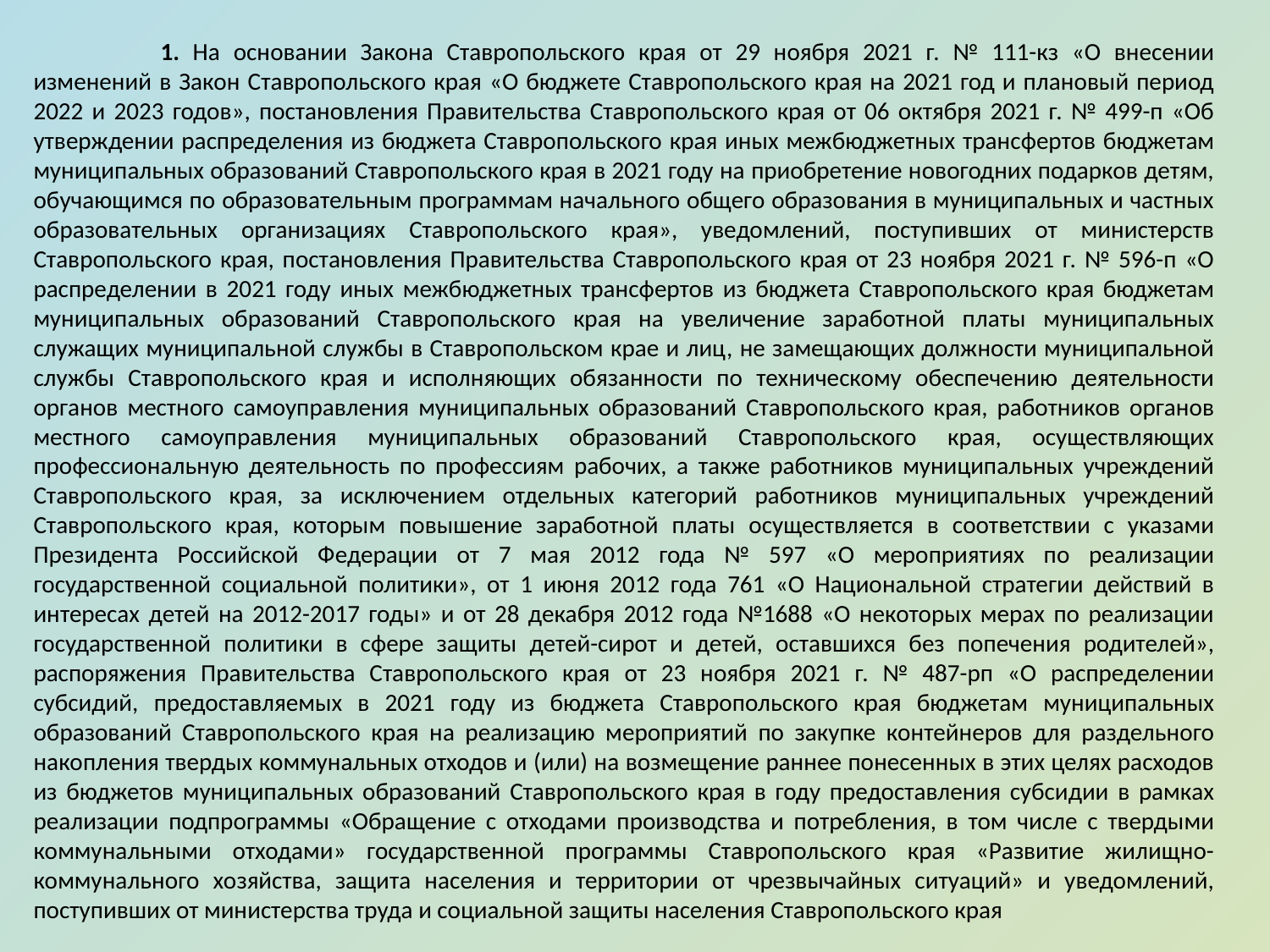

1. На основании Закона Ставропольского края от 29 ноября 2021 г. № 111-кз «О внесении изменений в Закон Ставропольского края «О бюджете Ставропольского края на 2021 год и плановый период 2022 и 2023 годов», постановления Правительства Ставропольского края от 06 октября 2021 г. № 499-п «Об утверждении распределения из бюджета Ставропольского края иных межбюджетных трансфертов бюджетам муниципальных образований Ставропольского края в 2021 году на приобретение новогодних подарков детям, обучающимся по образовательным программам начального общего образования в муниципальных и частных образовательных организациях Ставропольского края», уведомлений, поступивших от министерств Ставропольского края, постановления Правительства Ставропольского края от 23 ноября 2021 г. № 596-п «О распределении в 2021 году иных межбюджетных трансфертов из бюджета Ставропольского края бюджетам муниципальных образований Ставропольского края на увеличение заработной платы муниципальных служащих муниципальной службы в Ставропольском крае и лиц, не замещающих должности муниципальной службы Ставропольского края и исполняющих обязанности по техническому обеспечению деятельности органов местного самоуправления муниципальных образований Ставропольского края, работников органов местного самоуправления муниципальных образований Ставропольского края, осуществляющих профессиональную деятельность по профессиям рабочих, а также работников муниципальных учреждений Ставропольского края, за исключением отдельных категорий работников муниципальных учреждений Ставропольского края, которым повышение заработной платы осуществляется в соответствии с указами Президента Российской Федерации от 7 мая 2012 года № 597 «О мероприятиях по реализации государственной социальной политики», от 1 июня 2012 года 761 «О Национальной стратегии действий в интересах детей на 2012-2017 годы» и от 28 декабря 2012 года №1688 «О некоторых мерах по реализации государственной политики в сфере защиты детей-сирот и детей, оставшихся без попечения родителей», распоряжения Правительства Ставропольского края от 23 ноября 2021 г. № 487-рп «О распределении субсидий, предоставляемых в 2021 году из бюджета Ставропольского края бюджетам муниципальных образований Ставропольского края на реализацию мероприятий по закупке контейнеров для раздельного накопления твердых коммунальных отходов и (или) на возмещение раннее понесенных в этих целях расходов из бюджетов муниципальных образований Ставропольского края в году предоставления субсидии в рамках реализации подпрограммы «Обращение с отходами производства и потребления, в том числе с твердыми коммунальными отходами» государственной программы Ставропольского края «Развитие жилищно-коммунального хозяйства, защита населения и территории от чрезвычайных ситуаций» и уведомлений, поступивших от министерства труда и социальной защиты населения Ставропольского края